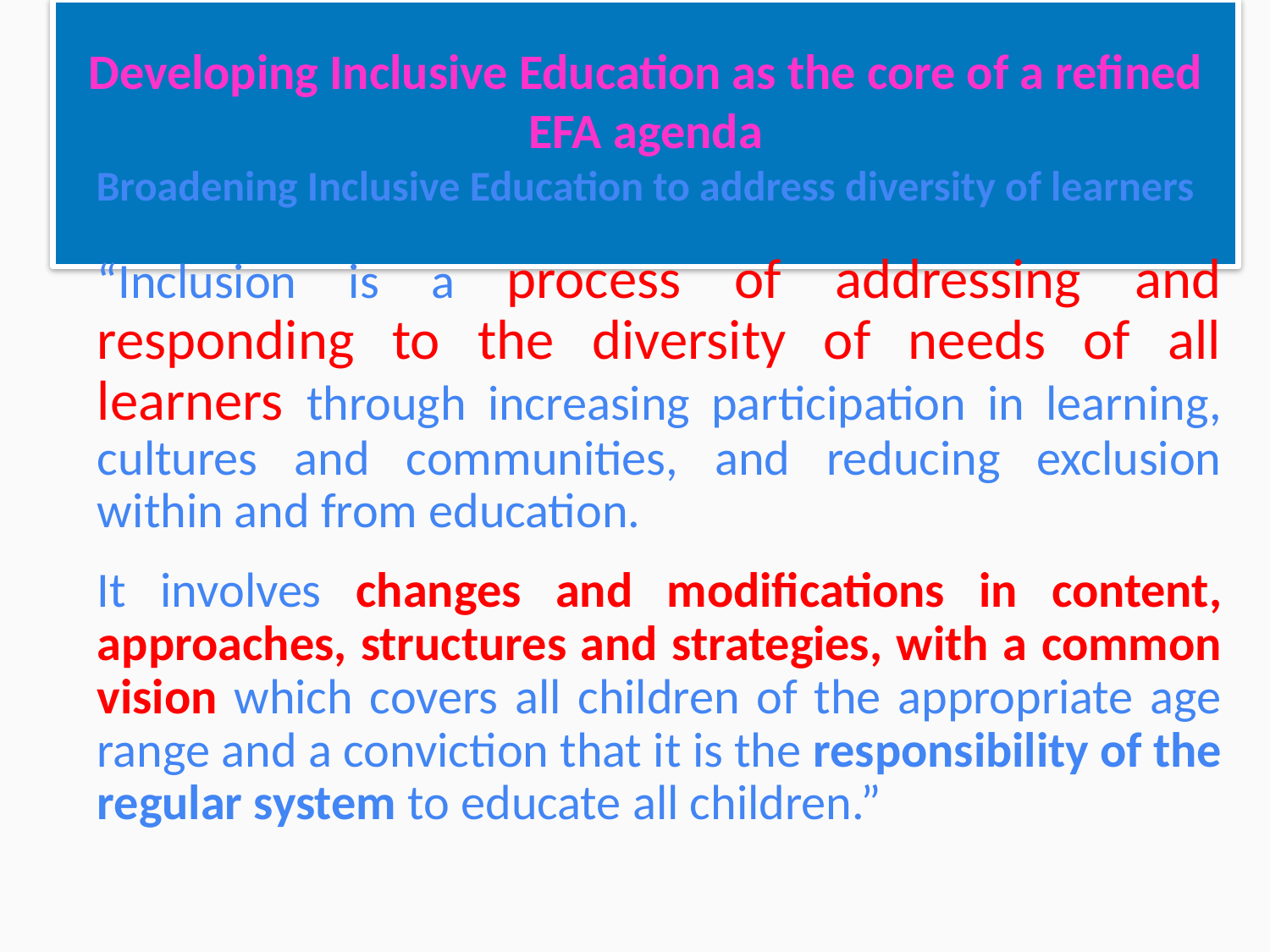

Developing Inclusive Education as the core of a refined EFA agenda
Broadening Inclusive Education to address diversity of learners

“Inclusion is a process of addressing and responding to the diversity of needs of all learners through increasing participation in learning, cultures and communities, and reducing exclusion within and from education.

It involves changes and modifications in content, approaches, structures and strategies, with a common vision which covers all children of the appropriate age range and a conviction that it is the responsibility of the regular system to educate all children.”